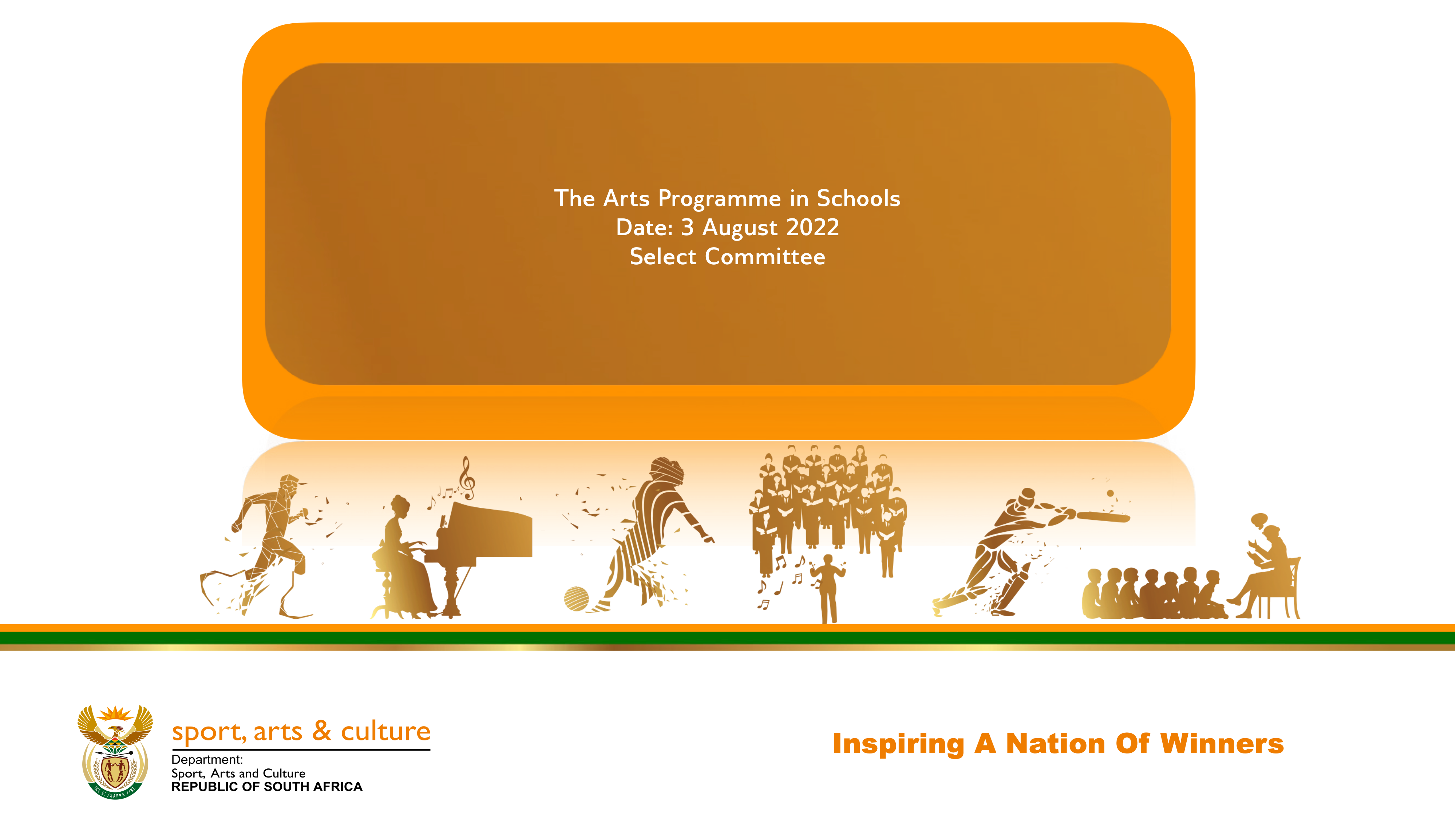

The Arts Programme in Schools
Date: 3 August 2022
Select Committee